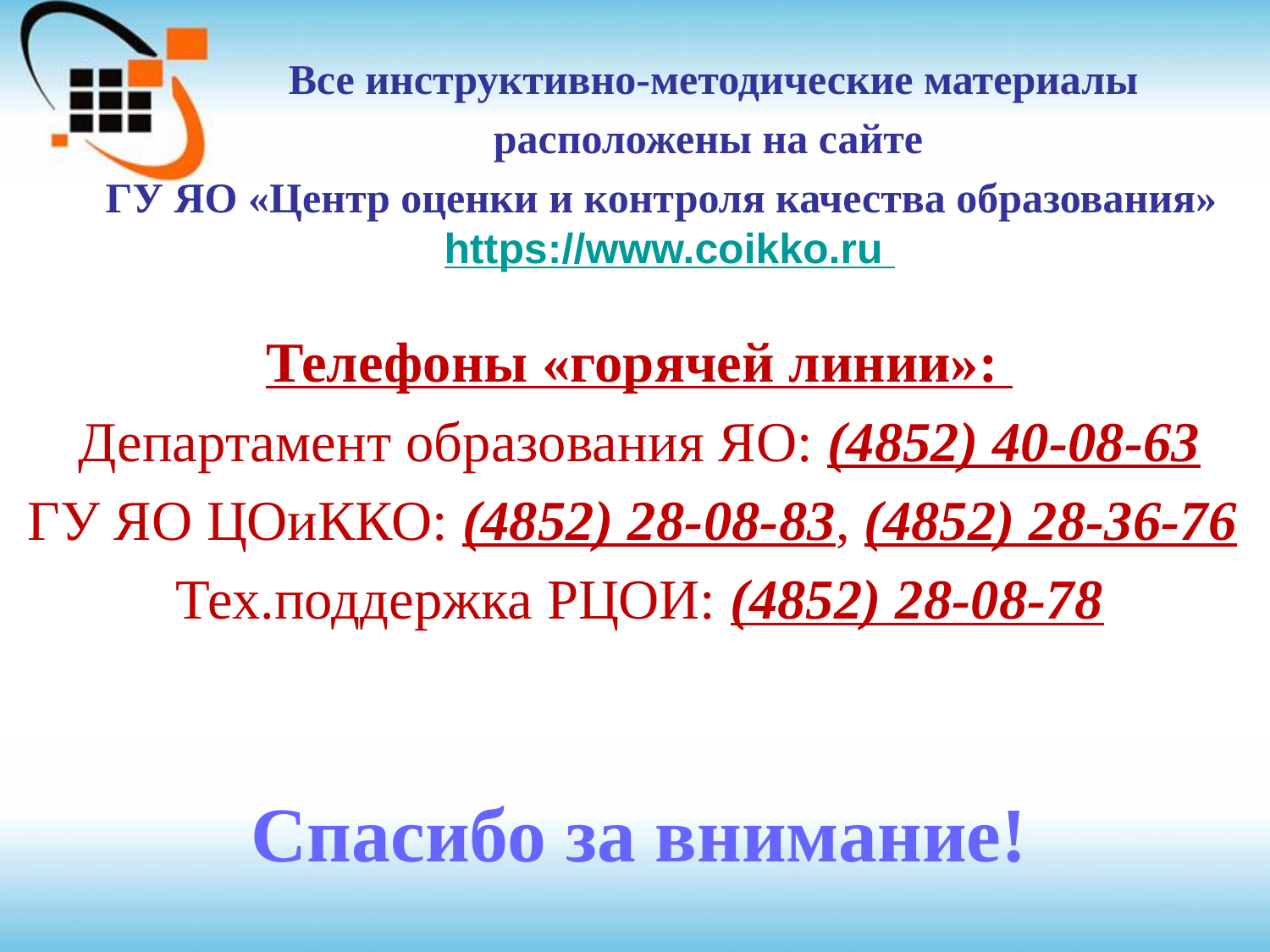

Все инструктивно-методические материалы
              расположены на сайте
              ГУ ЯО «Центр оценки и контроля качества образования»                   		                      https://www.coikko.ru
Телефоны «горячей линии»:
Департамент образования ЯО: (4852) 40-08-63
ГУ ЯО ЦОиККО: (4852) 28-08-83, (4852) 28-36-76
Тех.поддержка РЦОИ: (4852) 28-08-78

Спасибо за внимание!